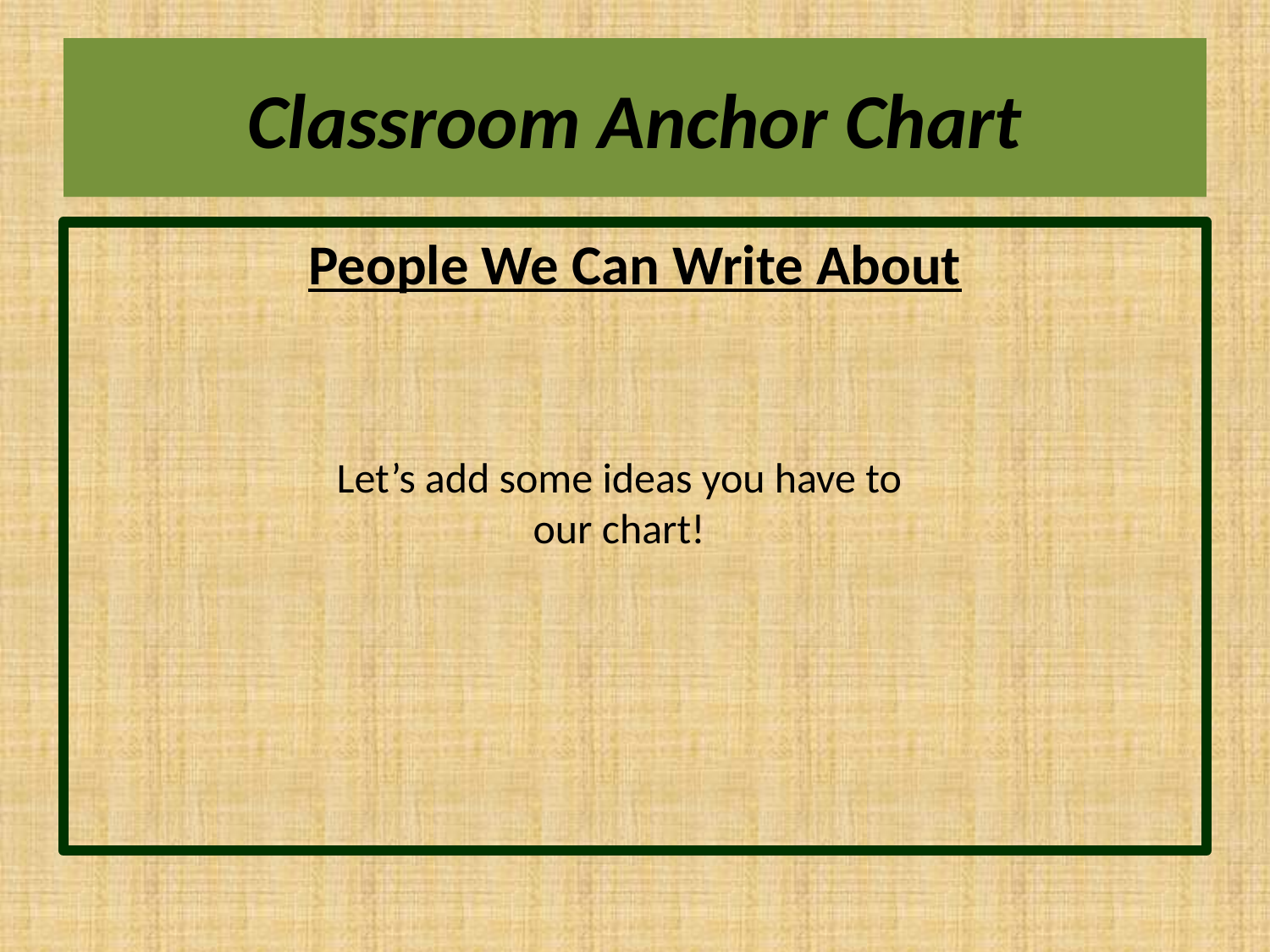

# Classroom Anchor Chart
People We Can Write About
Let’s add some ideas you have to our chart!